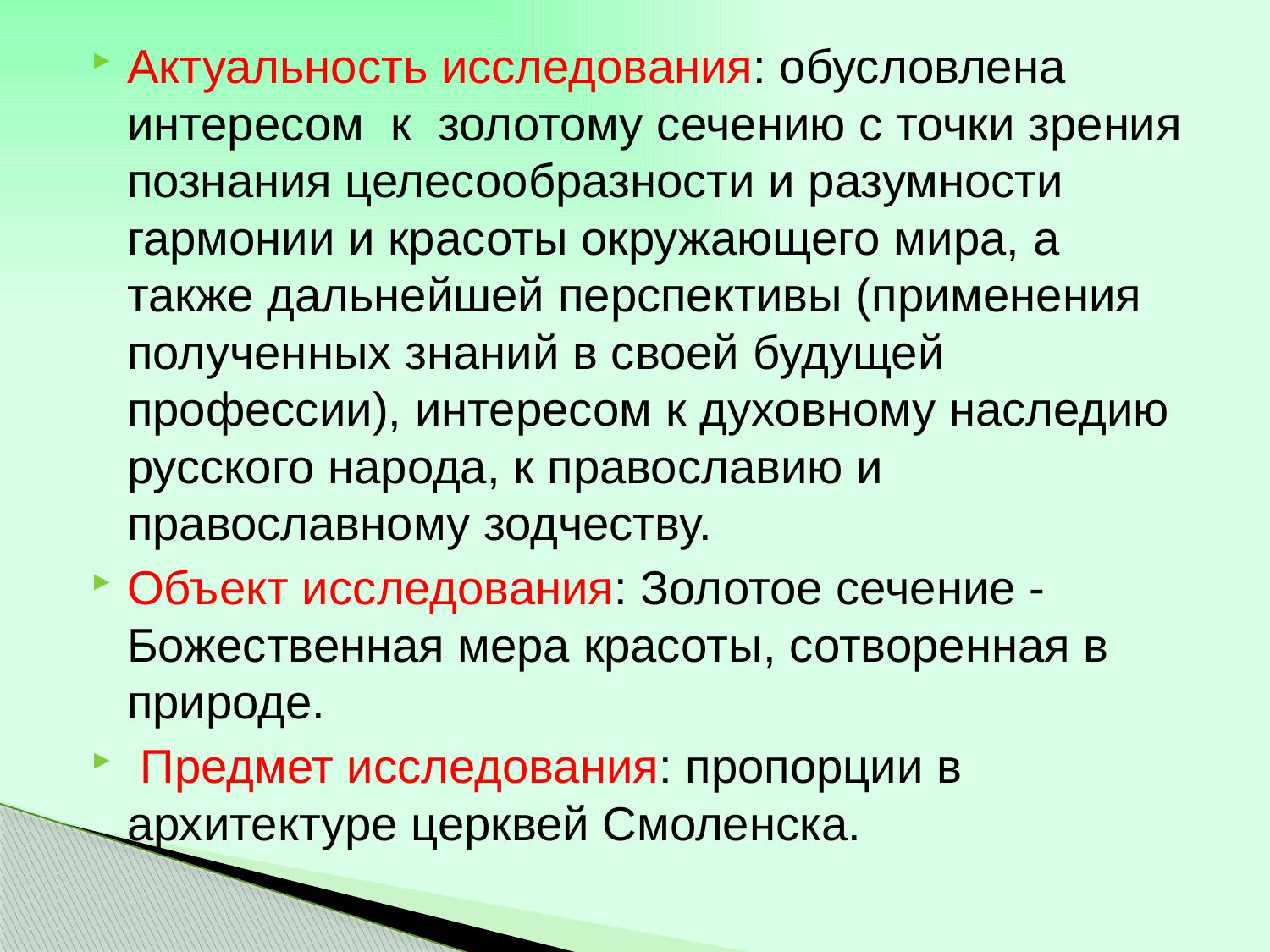

Актуальность исследования: обусловлена интересом  к  золотому сечению с точки зрения познания целесообразности и разумности гармонии и красоты окружающего мира, а также дальнейшей перспективы (применения полученных знаний в своей будущей профессии), интересом к духовному наследию русского народа, к православию и православному зодчеству.
Объект исследования: Золотое сечение - Божественная мера красоты, сотворенная в природе.
 Предмет исследования: пропорции в архитектуре церквей Смоленска.

#